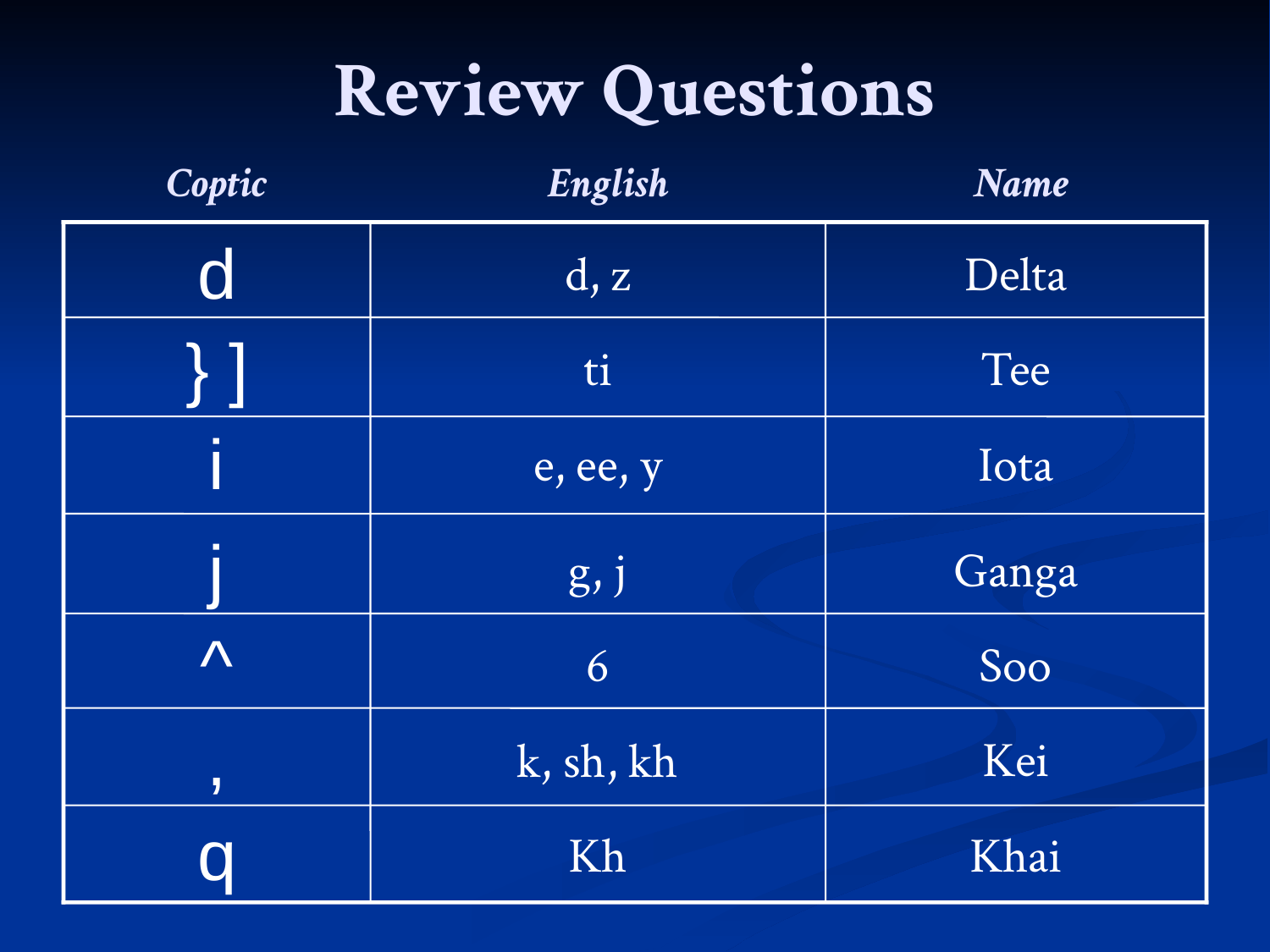

# Review Questions
Coptic
English
Name
d

d, z

Delta

} ]

ti
Tee
i
e, ee, y
Iota

j
g, j
Ganga
^

6
Soo

Kei
,
k, sh, kh
q
Kh
Khai